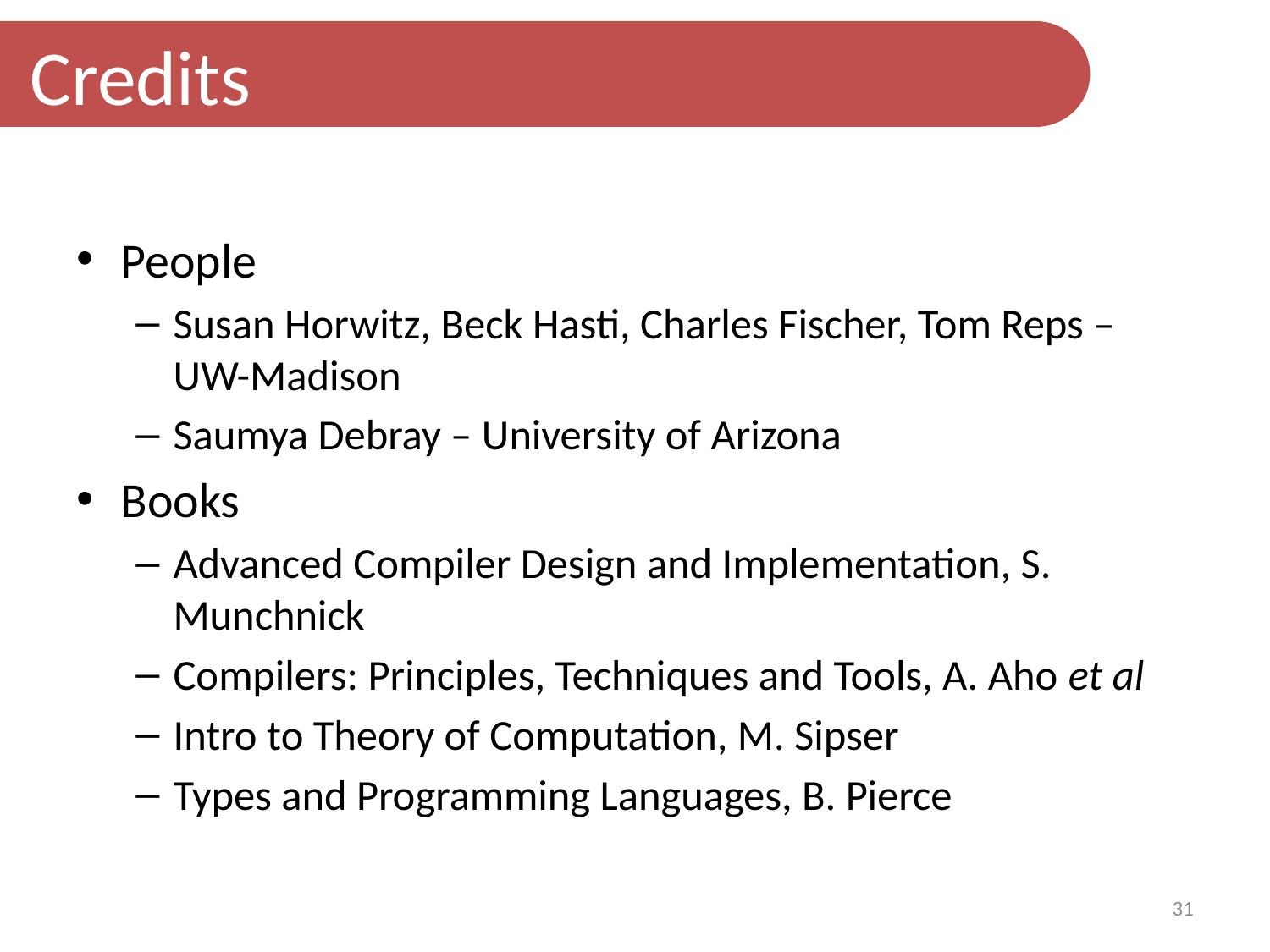

Credits

People
Susan Horwitz, Beck Hasti, Charles Fischer, Tom Reps – UW-Madison
Saumya Debray – University of Arizona
Books
Advanced Compiler Design and Implementation, S. Munchnick
Compilers: Principles, Techniques and Tools, A. Aho et al
Intro to Theory of Computation, M. Sipser
Types and Programming Languages, B. Pierce

31